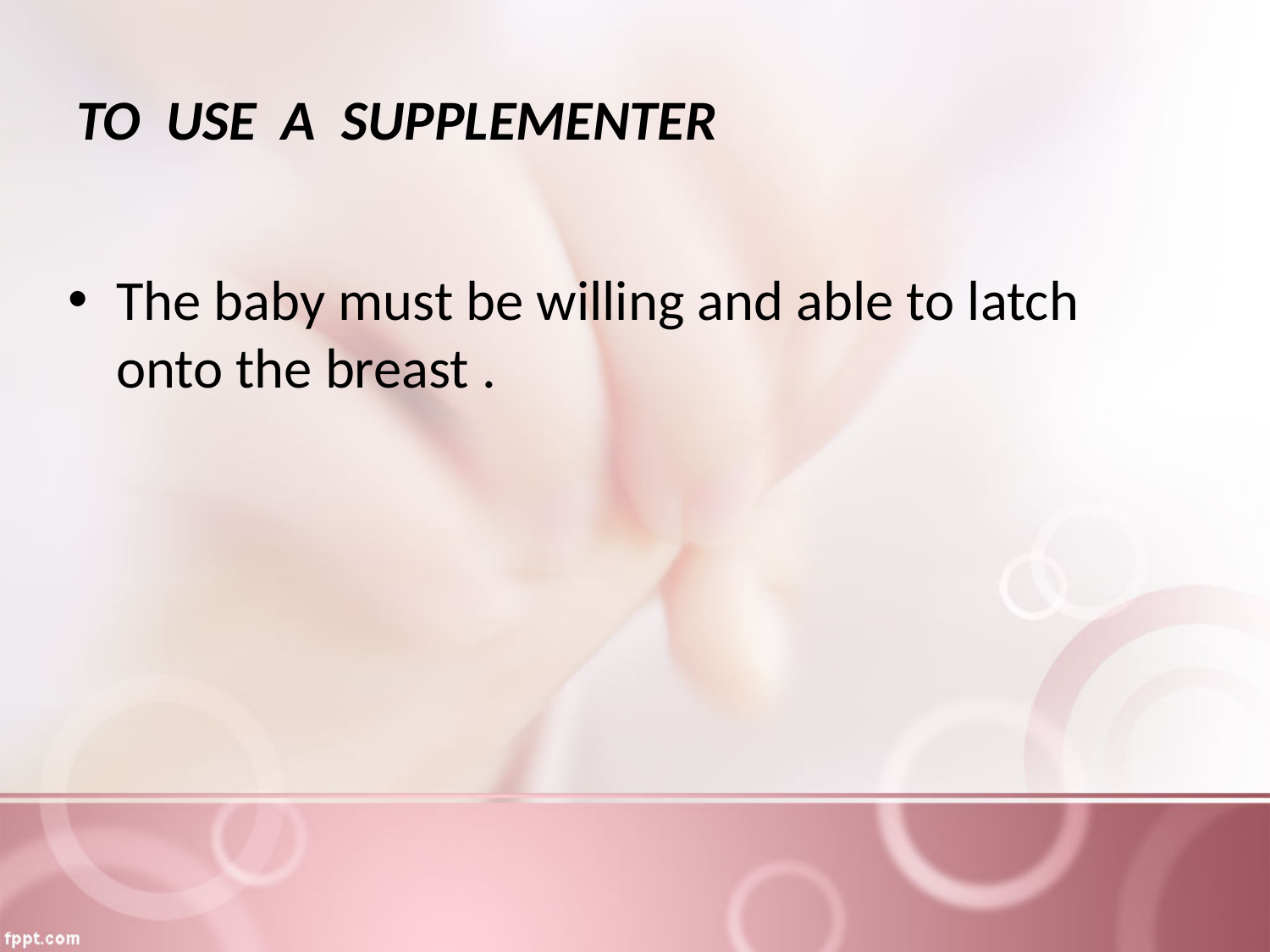

# TO  USE  A  SUPPLEMENTER
The baby must be willing and able to latch onto the breast .